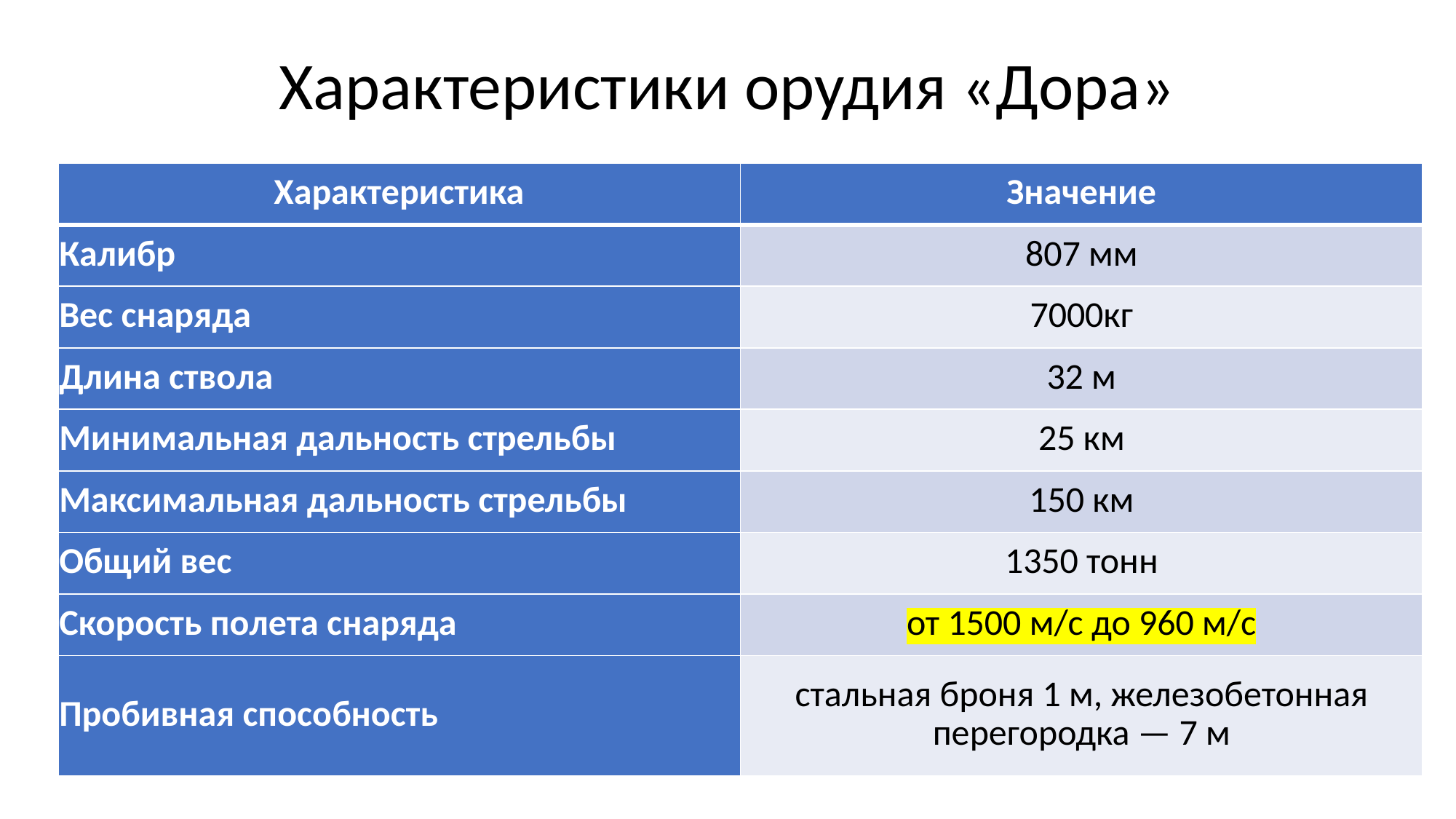

# Характеристики орудия «Дора»
| Характеристика | Значение |
| --- | --- |
| Калибр | 807 мм |
| Вес снаряда | 7000кг |
| Длина ствола | 32 м |
| Минимальная дальность стрельбы | 25 км |
| Максимальная дальность стрельбы | 150 км |
| Общий вес | 1350 тонн |
| Скорость полета снаряда | от 1500 м/с до 960 м/с |
| Пробивная способность | стальная броня 1 м, железобетонная перегородка — 7 м |